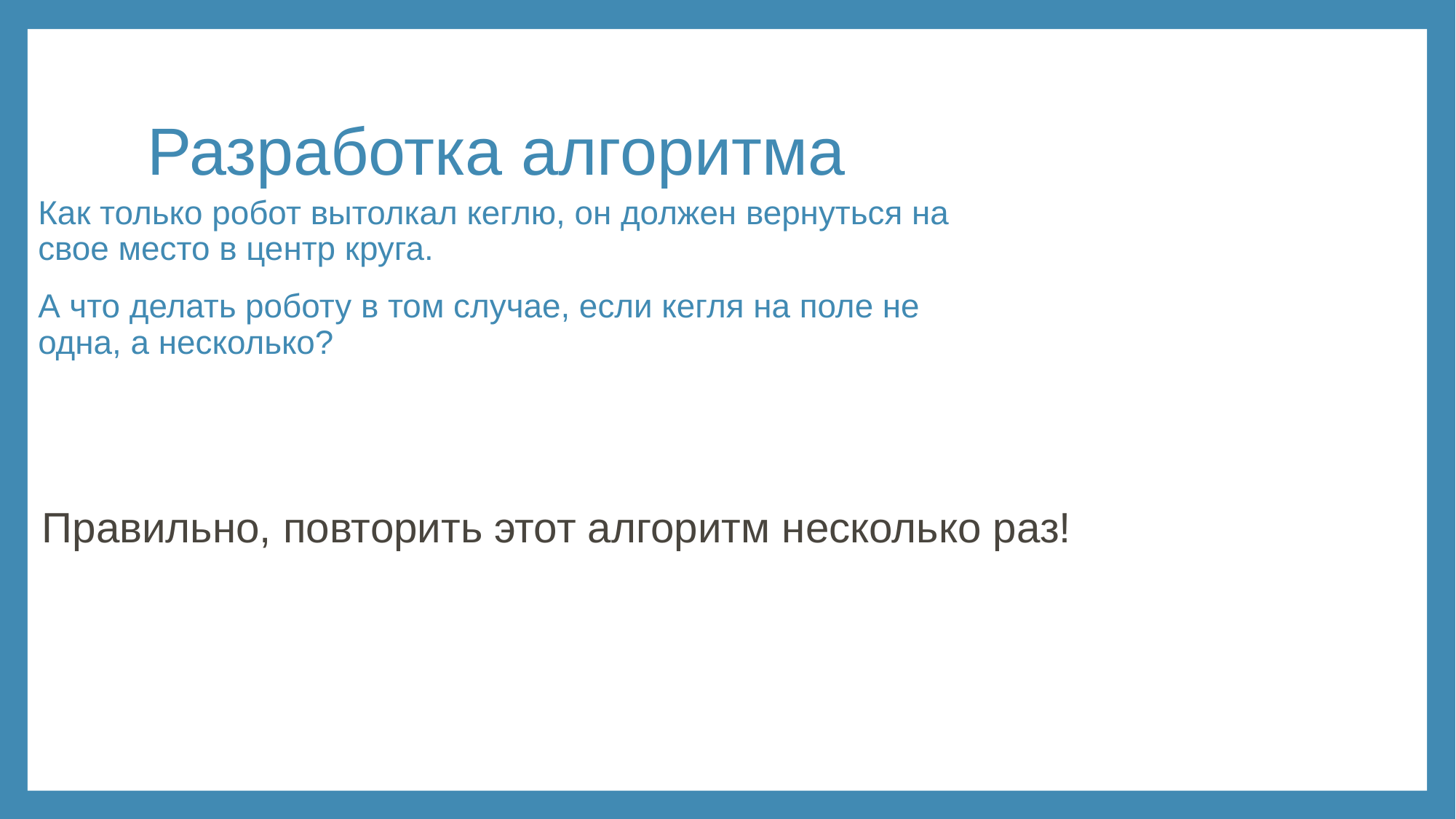

# Разработка алгоритма
Как только робот вытолкал кеглю, он должен вернуться на свое место в центр круга.
А что делать роботу в том случае, если кегля на поле не одна, а несколько?
Правильно, повторить этот алгоритм несколько раз!